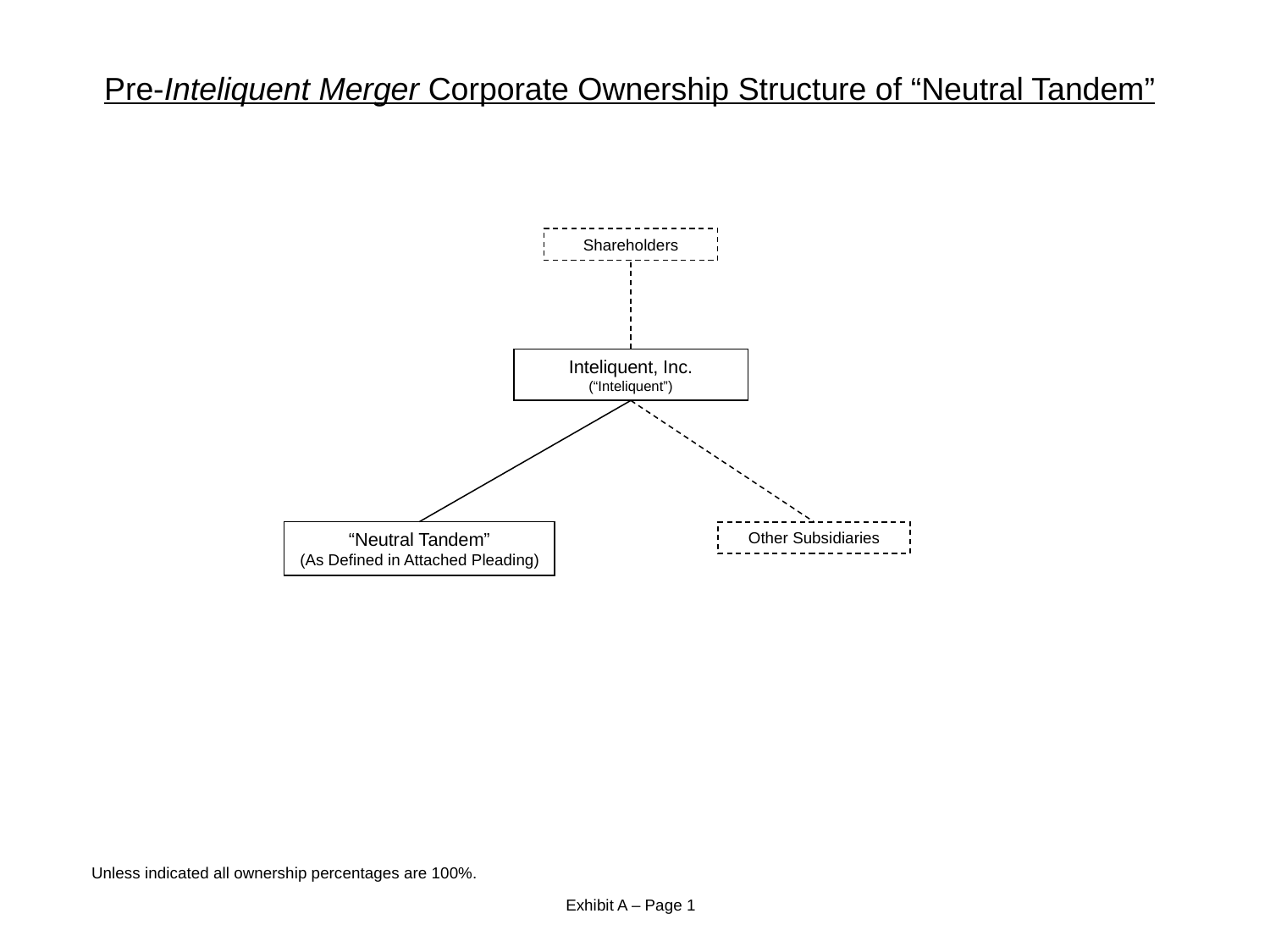

Pre-Inteliquent Merger Corporate Ownership Structure of “Neutral Tandem”
Shareholders
Inteliquent, Inc.
(“Inteliquent”)
“Neutral Tandem”
(As Defined in Attached Pleading)
Other Subsidiaries
Unless indicated all ownership percentages are 100%.
Exhibit A – Page 1